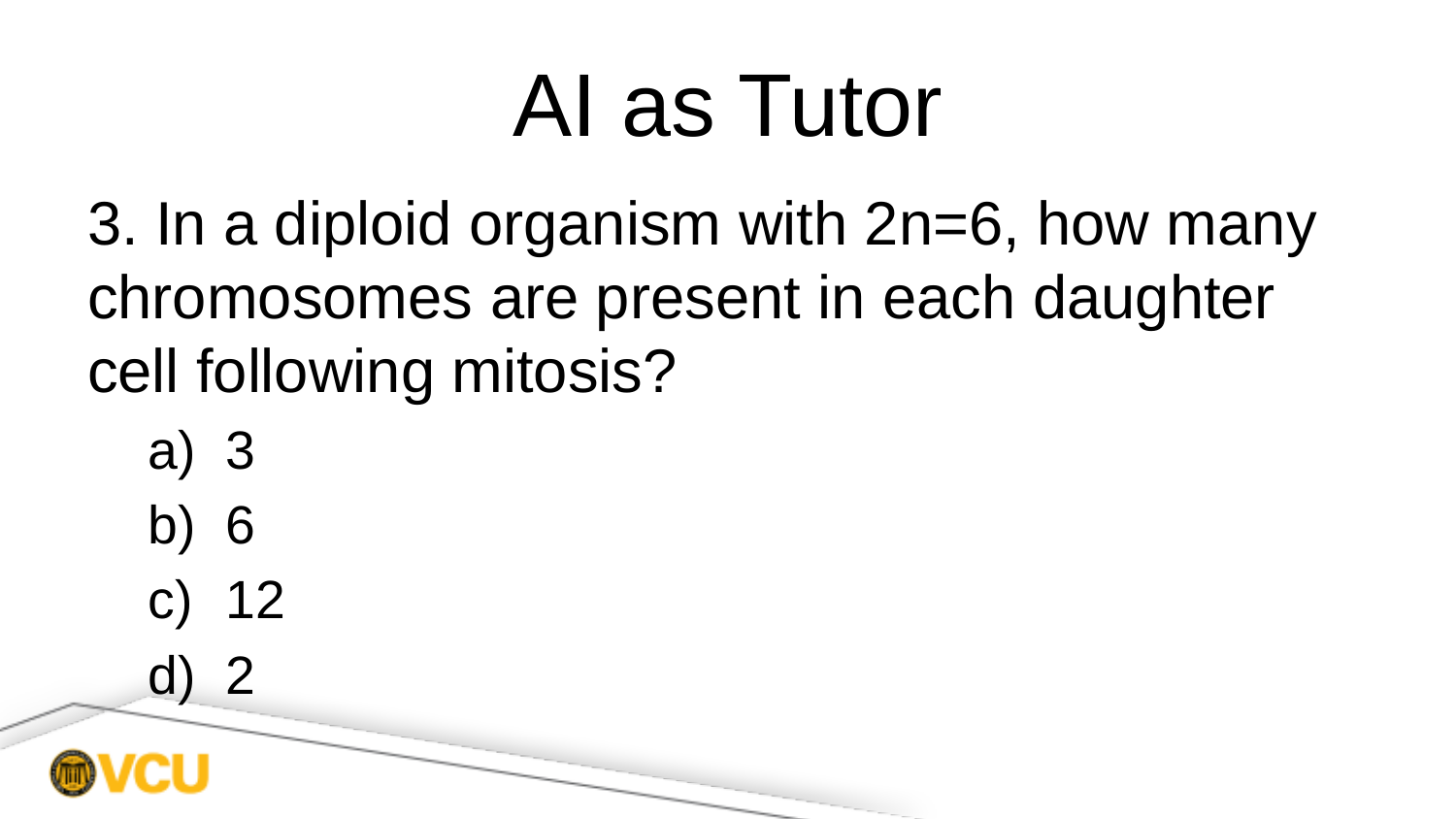

# AI as Tutor
3. In a diploid organism with 2n=6, how many chromosomes are present in each daughter cell following mitosis?
3
6
12
2